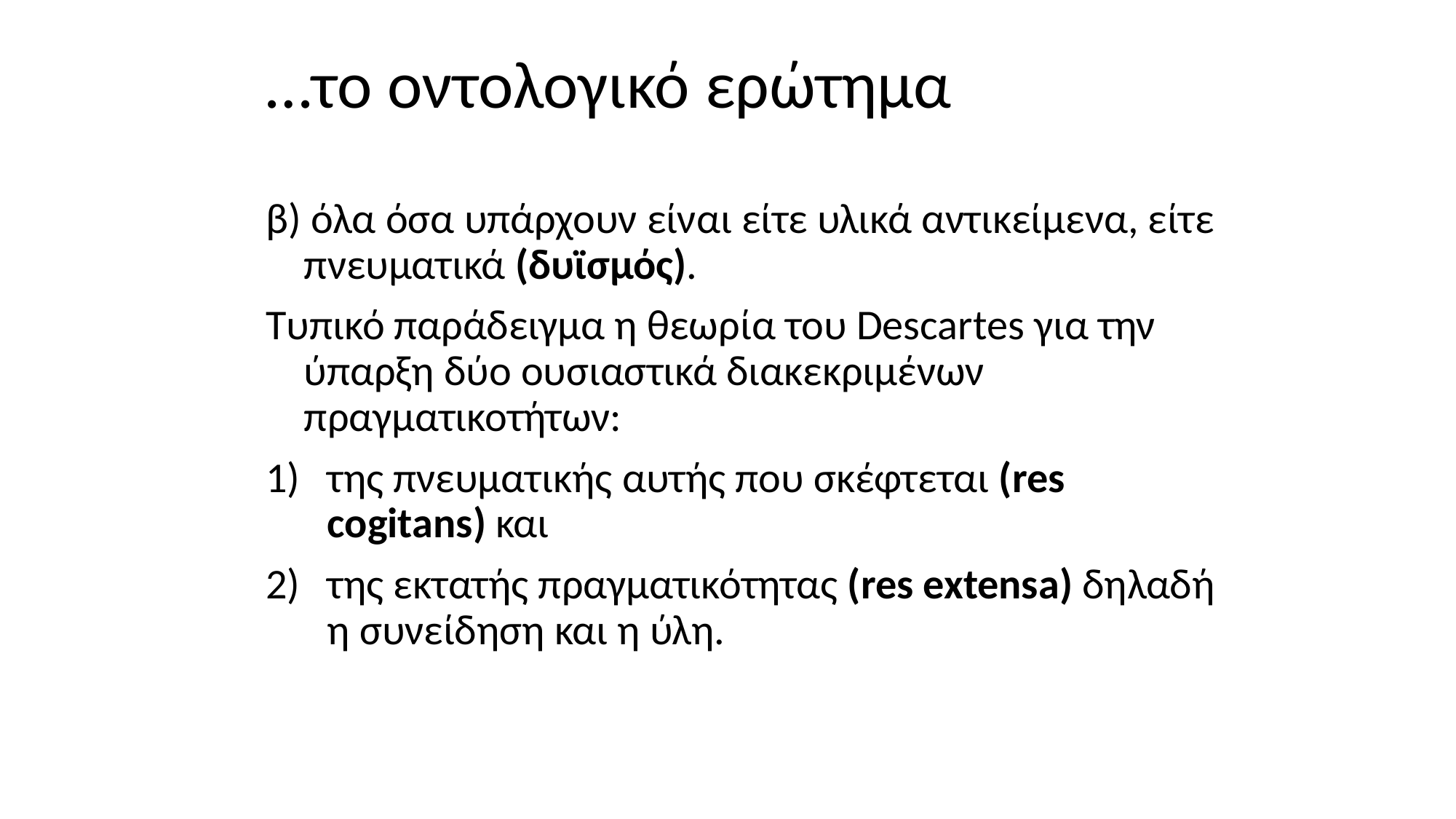

# …το οντολογικό ερώτημα
β) όλα όσα υπάρχουν είναι είτε υλικά αντικείμενα, είτε πνευματικά (δυϊσμός).
Tυπικό παράδειγμα η θεωρία του Descartes για την ύπαρξη δύο ουσιαστικά διακεκριμένων πραγματικοτήτων:
της πνευματικής αυτής που σκέφτεται (res cogitans) και
της εκτατής πραγματικότητας (res extensa) δηλαδή η συνείδηση και η ύλη.